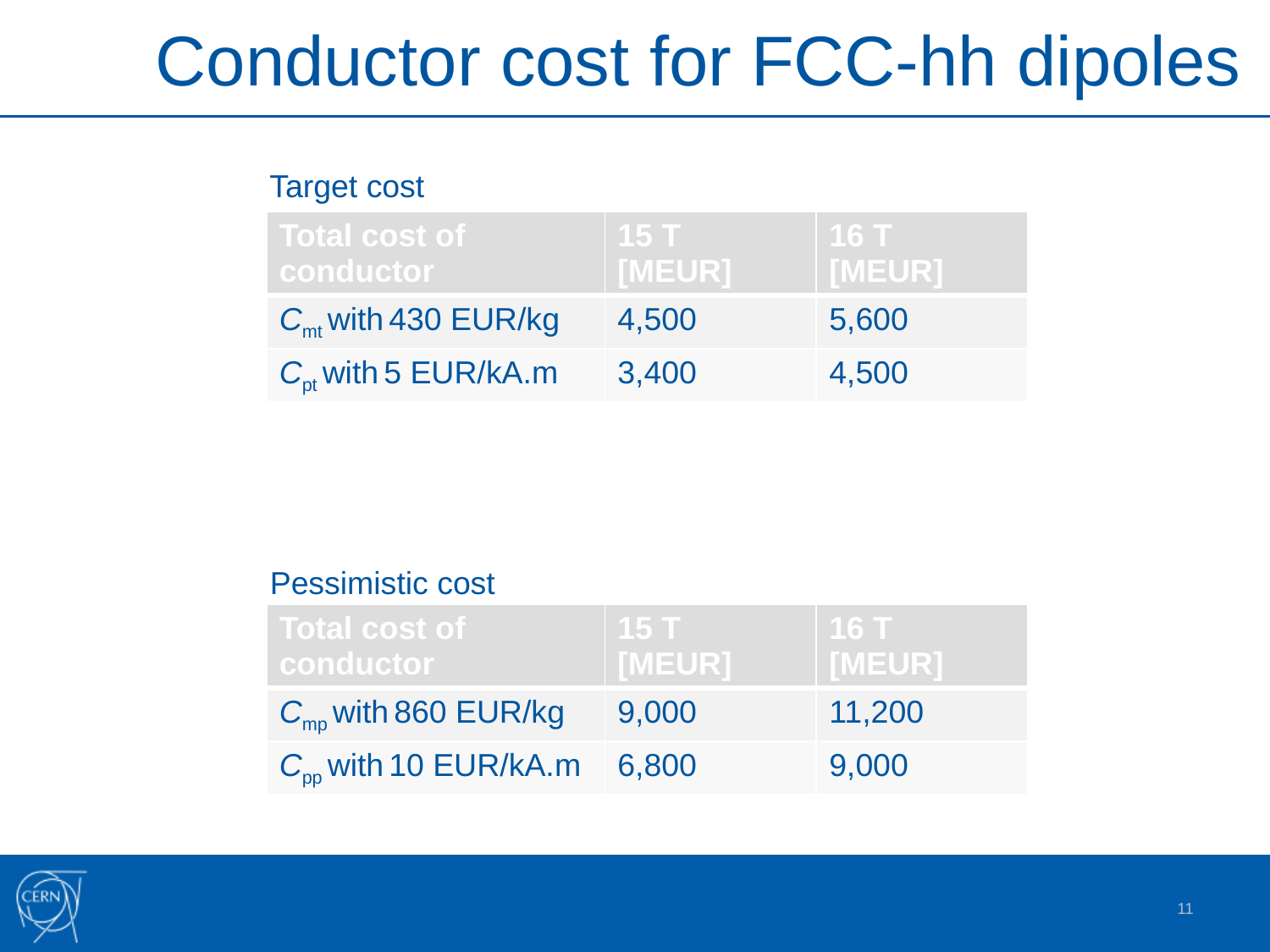

Conductor cost for FCC-hh dipoles
Target cost
| Total cost of conductor | 15 T [MEUR] | 16 T [MEUR] |
| --- | --- | --- |
| Cmt with 430 EUR/kg | 4,500 | 5,600 |
| Cpt with 5 EUR/kA.m | 3,400 | 4,500 |
Pessimistic cost
| Total cost of conductor | 15 T [MEUR] | 16 T [MEUR] |
| --- | --- | --- |
| Cmp with 860 EUR/kg | 9,000 | 11,200 |
| Cpp with 10 EUR/kA.m | 6,800 | 9,000 |
11